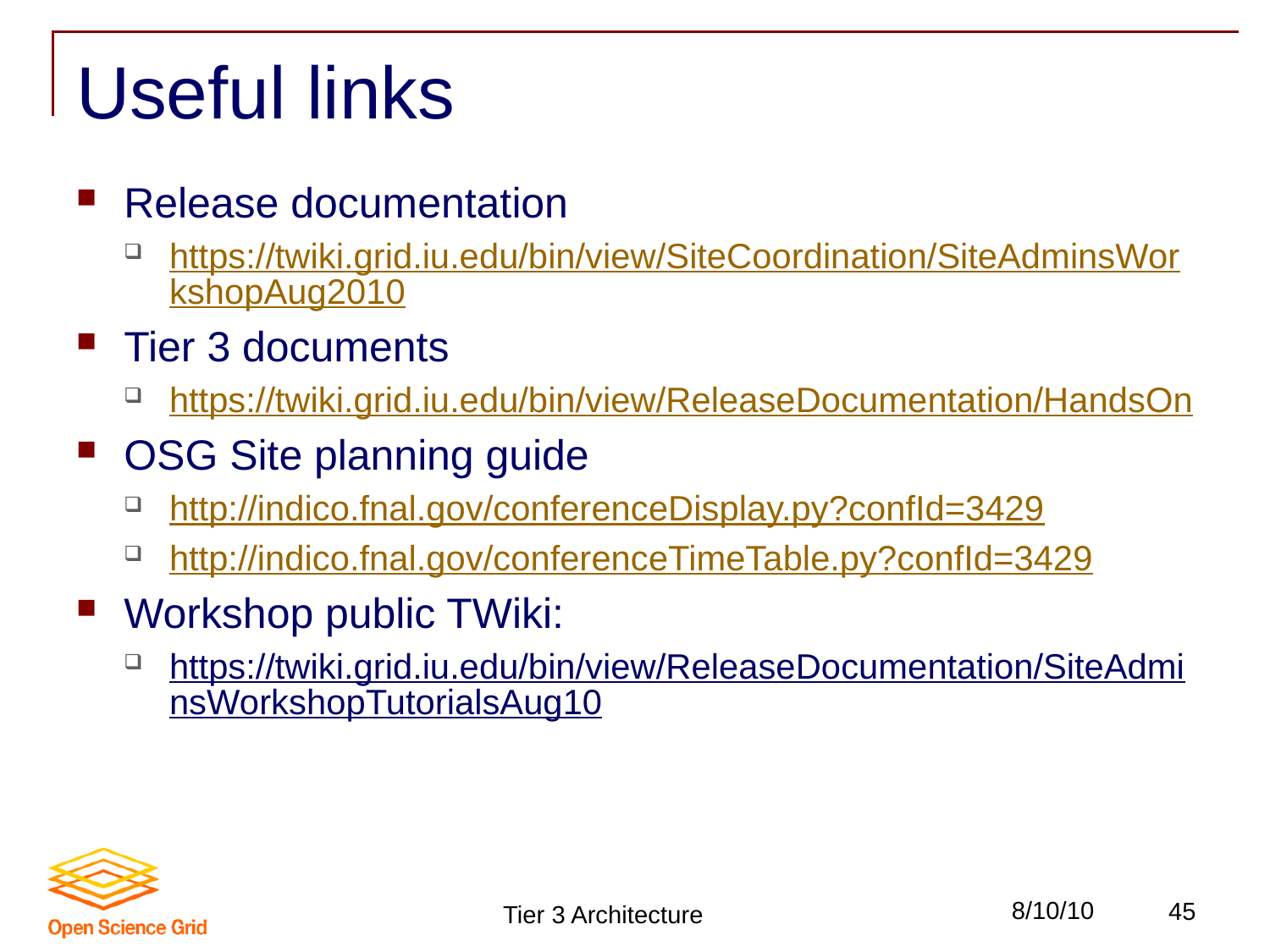

# Useful links
Release documentation
https://twiki.grid.iu.edu/bin/view/SiteCoordination/SiteAdminsWorkshopAug2010
Tier 3 documents
https://twiki.grid.iu.edu/bin/view/ReleaseDocumentation/HandsOn
OSG Site planning guide
http://indico.fnal.gov/conferenceDisplay.py?confId=3429
http://indico.fnal.gov/conferenceTimeTable.py?confId=3429
Workshop public TWiki:
https://twiki.grid.iu.edu/bin/view/ReleaseDocumentation/SiteAdminsWorkshopTutorialsAug10
Tier 3 Architecture
8/10/10
45